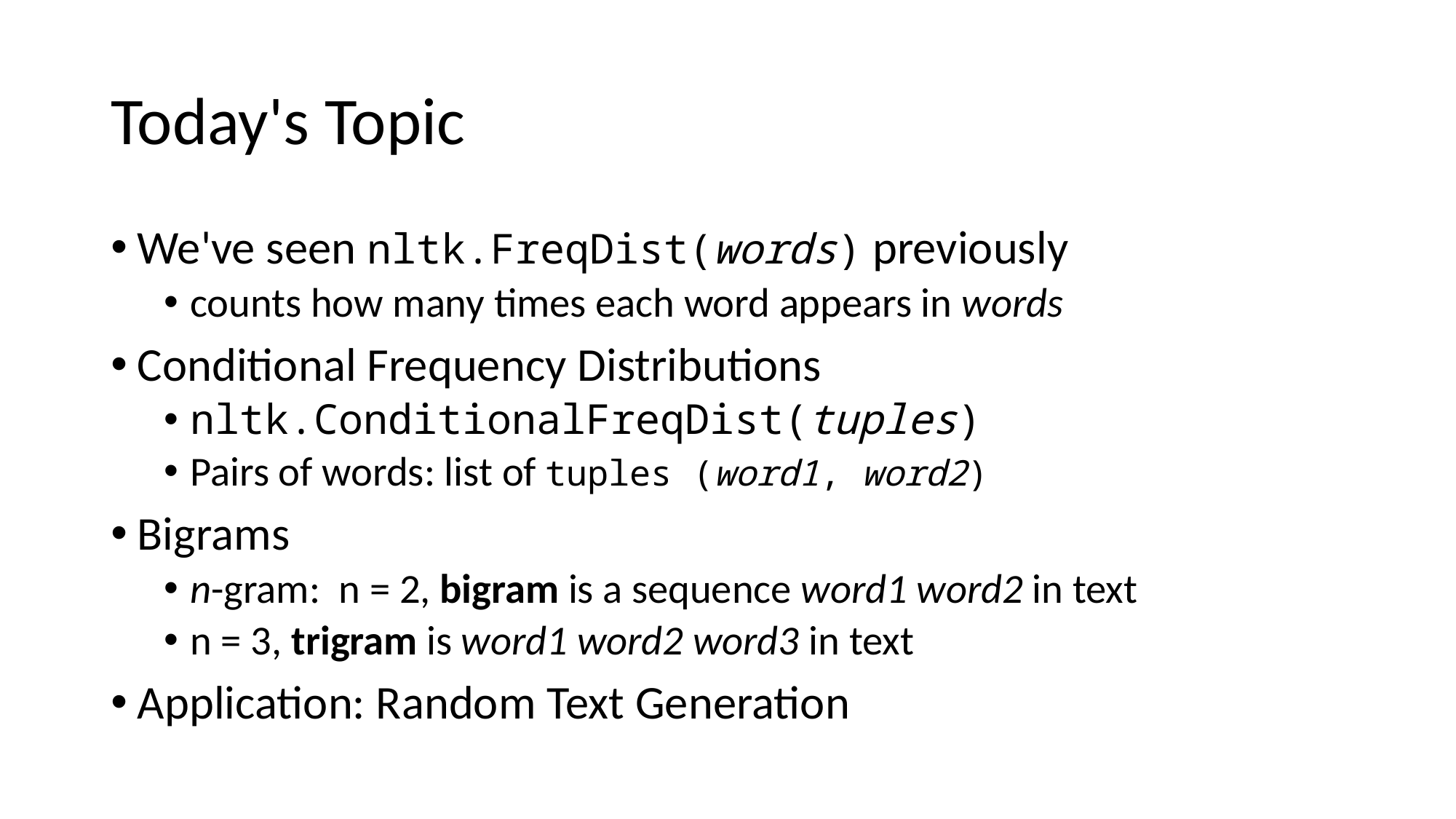

# Today's Topic
We've seen nltk.FreqDist(words) previously
counts how many times each word appears in words
Conditional Frequency Distributions
nltk.ConditionalFreqDist(tuples)
Pairs of words: list of tuples (word1, word2)
Bigrams
n-gram:  n = 2, bigram is a sequence word1 word2 in text
n = 3, trigram is word1 word2 word3 in text
Application: Random Text Generation